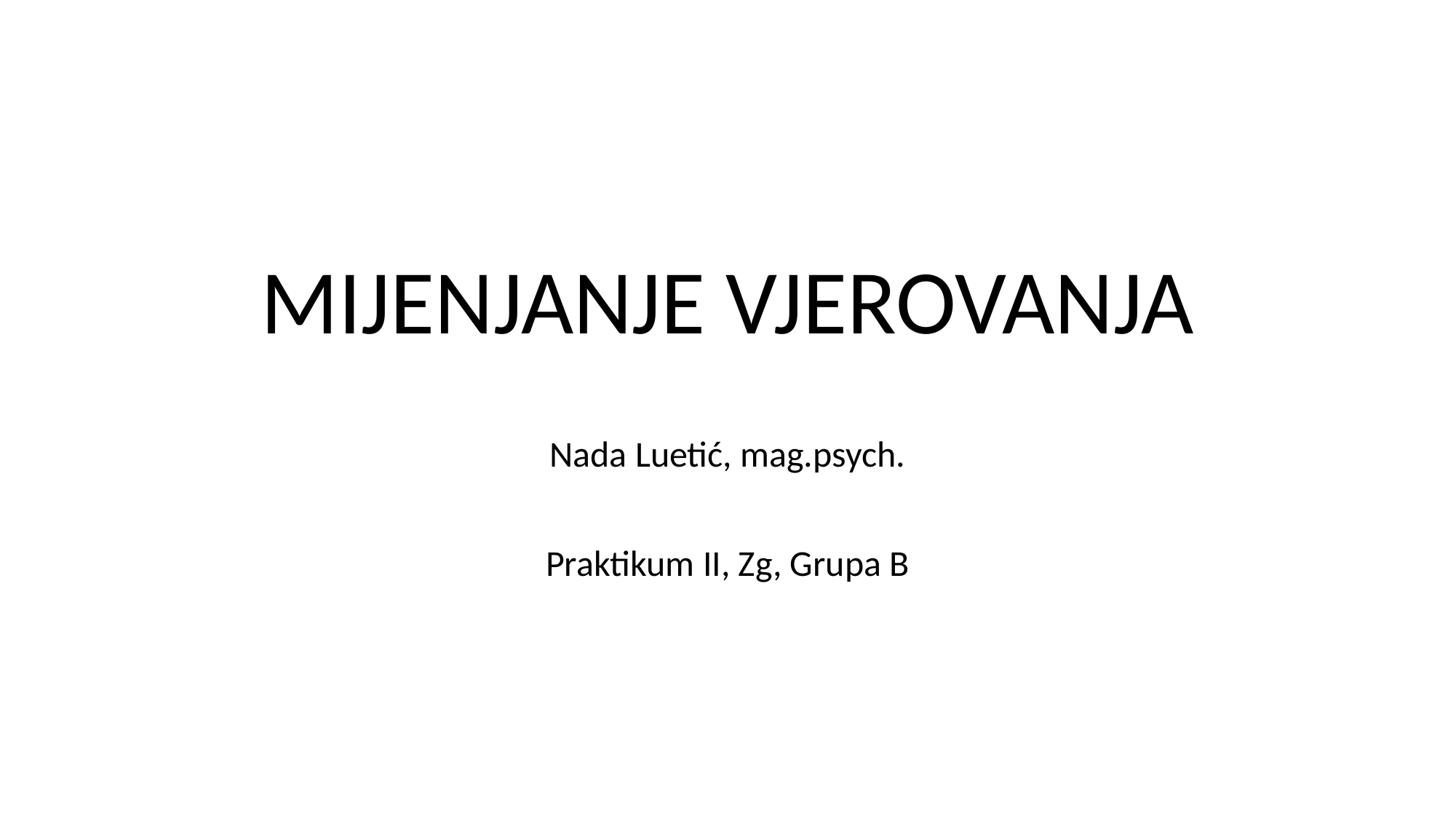

# MIJENJANJE VJEROVANJA
Nada Luetić, mag.psych.

Praktikum II, Zg, Grupa B